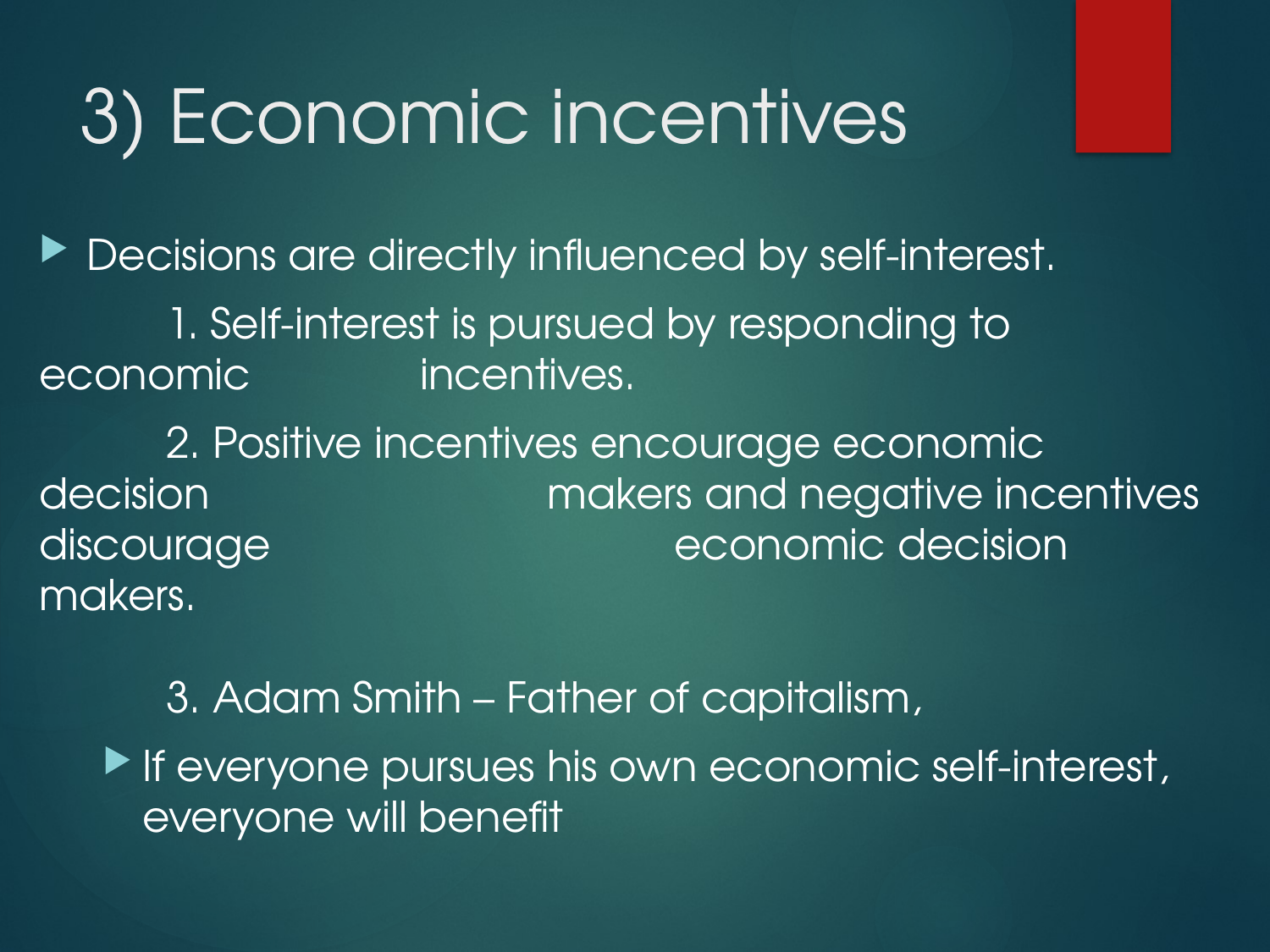

# 3) Economic incentives
Decisions are directly influenced by self-interest.
	1. Self-interest is pursued by responding to economic 		incentives.
	2. Positive incentives encourage economic decision 			makers and negative incentives discourage 				economic decision makers.

	3. Adam Smith – Father of capitalism,
If everyone pursues his own economic self-interest, everyone will benefit